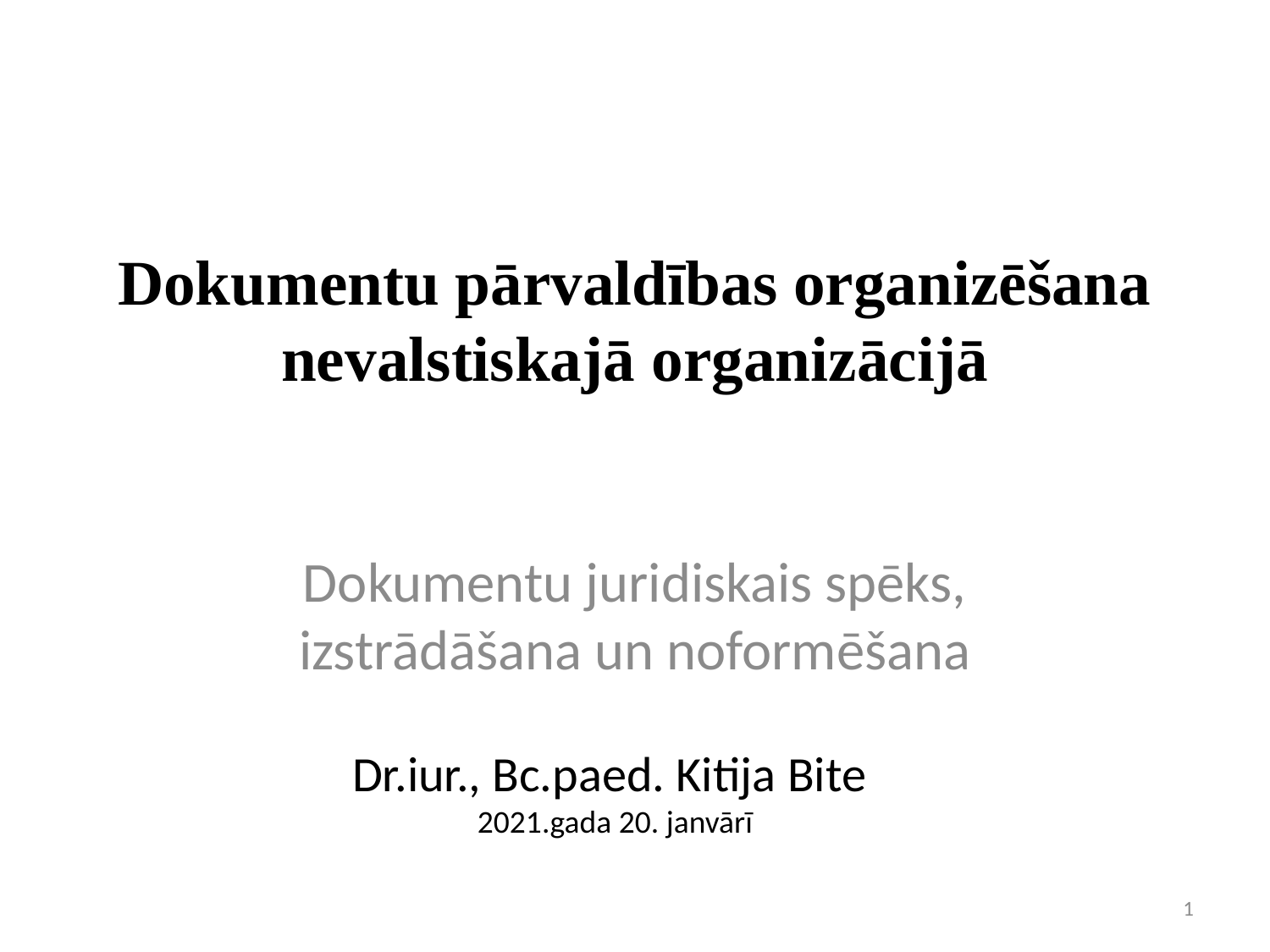

# Dokumentu pārvaldības organizēšana nevalstiskajā organizācijā
Dokumentu juridiskais spēks, izstrādāšana un noformēšana
Dr.iur., Bc.paed. Kitija Bite
2021.gada 20. janvārī
1